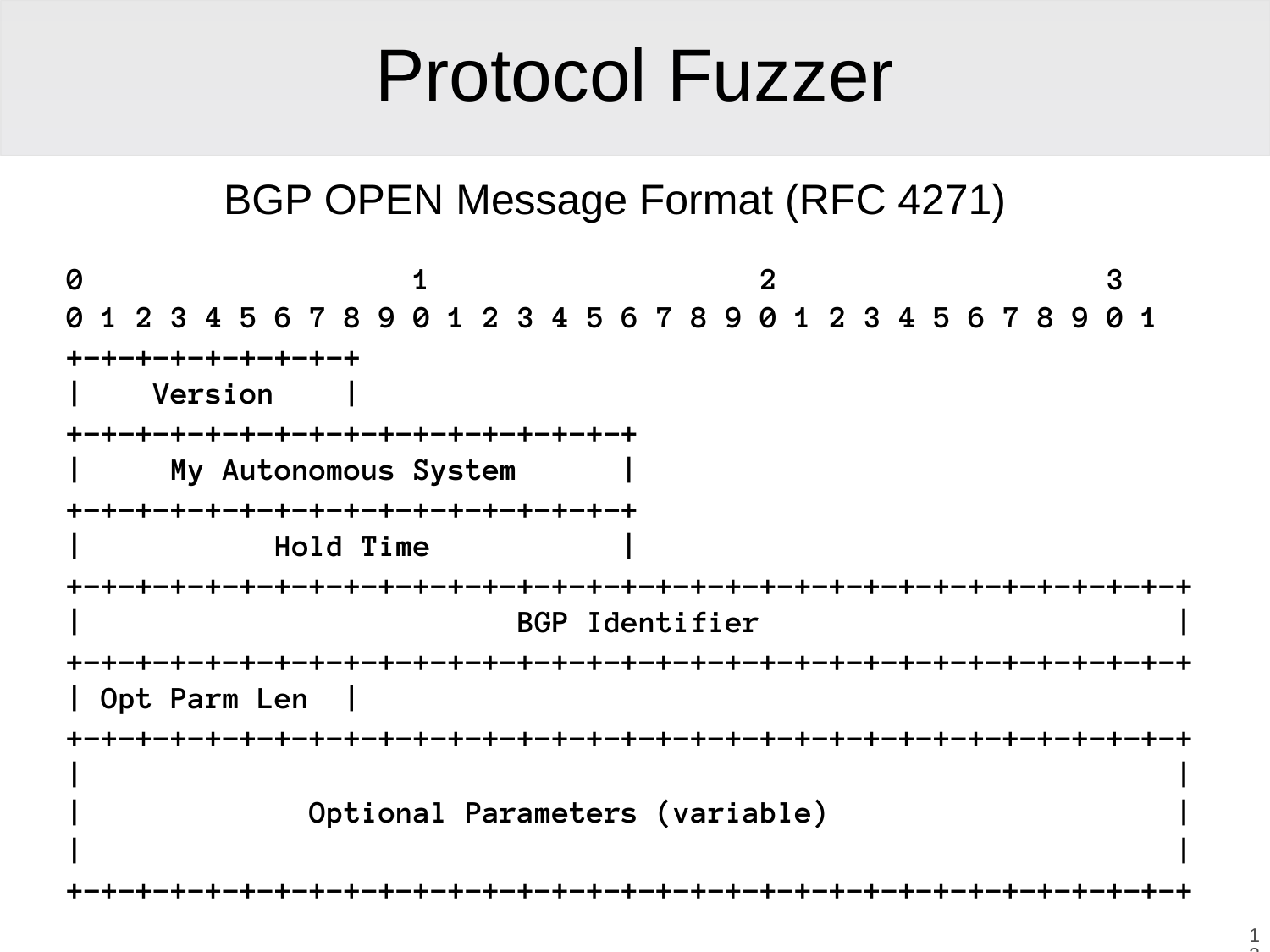

# Protocol Fuzzer
BGP OPEN Message Format (RFC 4271)
0                   1                   2                   3
0 1 2 3 4 5 6 7 8 9 0 1 2 3 4 5 6 7 8 9 0 1 2 3 4 5 6 7 8 9 0 1
+-+-+-+-+-+-+-+-+
|    Version    |
+-+-+-+-+-+-+-+-+-+-+-+-+-+-+-+-+
|     My Autonomous System      |
+-+-+-+-+-+-+-+-+-+-+-+-+-+-+-+-+
|           Hold Time           |
+-+-+-+-+-+-+-+-+-+-+-+-+-+-+-+-+-+-+-+-+-+-+-+-+-+-+-+-+-+-+-+-+
|                         BGP Identifier                        |
+-+-+-+-+-+-+-+-+-+-+-+-+-+-+-+-+-+-+-+-+-+-+-+-+-+-+-+-+-+-+-+-+
| Opt Parm Len  |
+-+-+-+-+-+-+-+-+-+-+-+-+-+-+-+-+-+-+-+-+-+-+-+-+-+-+-+-+-+-+-+-+
|                                                               |
|             Optional Parameters (variable)                    |
|                                                               |
+-+-+-+-+-+-+-+-+-+-+-+-+-+-+-+-+-+-+-+-+-+-+-+-+-+-+-+-+-+-+-+-+
13